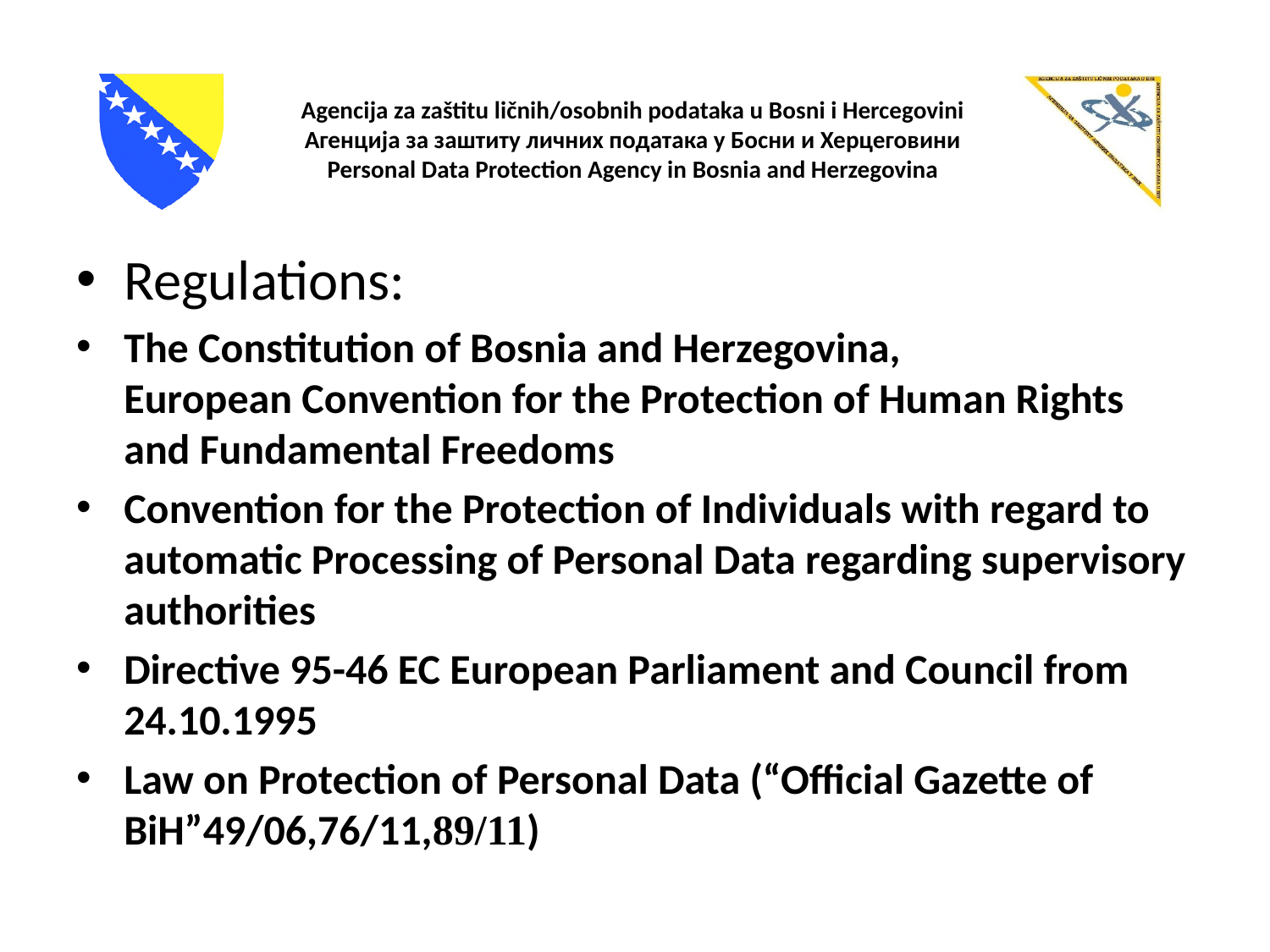

Regulations:
The Constitution of Bosnia and Herzegovina,
European Convention for the Protection of Human Rights and Fundamental Freedoms
Convention for the Protection of Individuals with regard to automatic Processing of Personal Data regarding supervisory authorities
Directive 95-46 EC European Parliament and Council from 24.10.1995
Law on Protection of Personal Data (“Official Gazette of BiH”49/06,76/11,89/11)